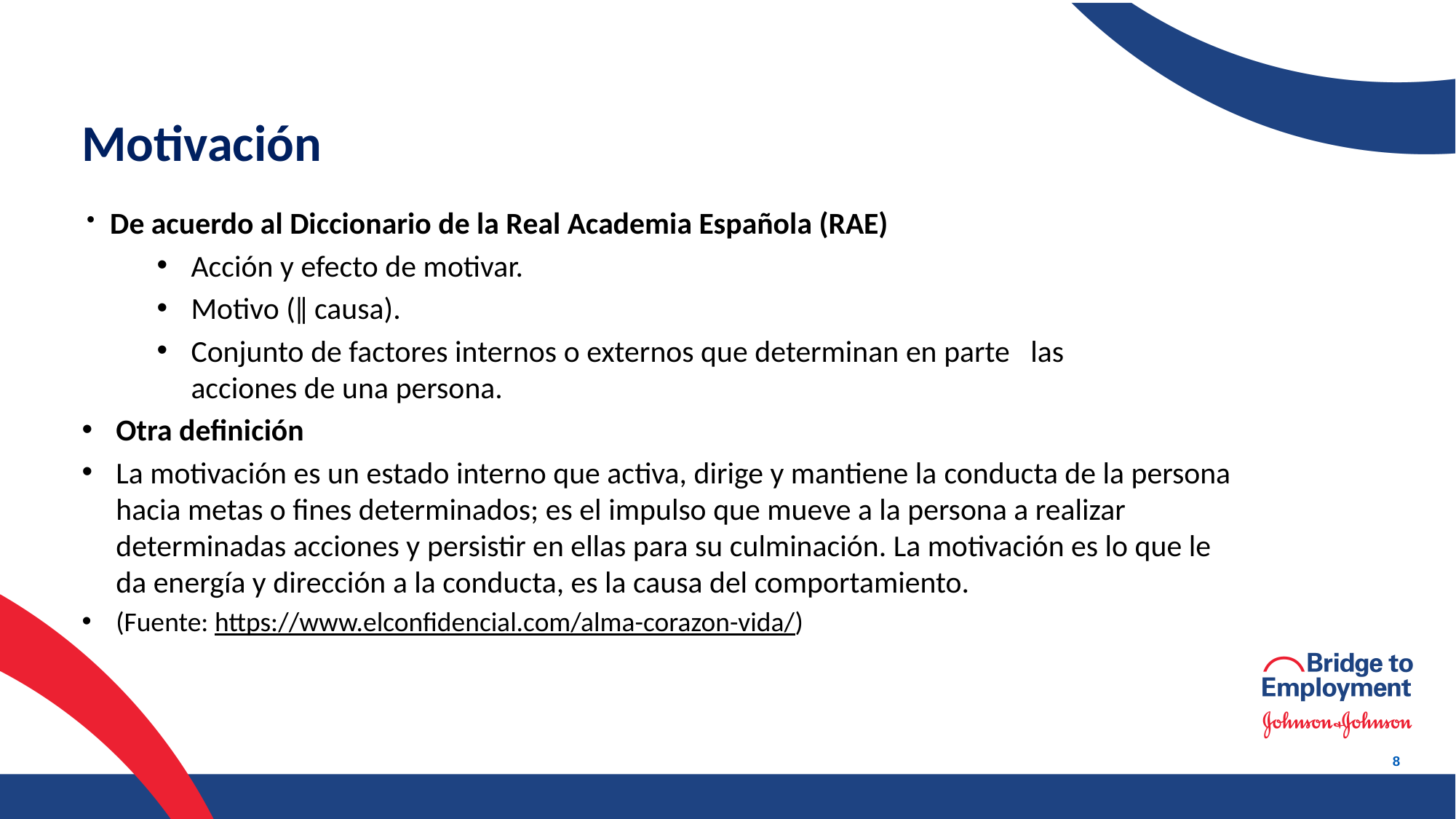

# Motivación
 De acuerdo al Diccionario de la Real Academia Española (RAE)
Acción y efecto de motivar.
Motivo (‖ causa).
Conjunto de factores internos o externos que determinan en parte   las acciones de una persona.
Otra definición
La motivación es un estado interno que activa, dirige y mantiene la conducta de la persona hacia metas o fines determinados; es el impulso que mueve a la persona a realizar determinadas acciones y persistir en ellas para su culminación. La motivación es lo que le da energía y dirección a la conducta, es la causa del comportamiento.
(Fuente: https://www.elconfidencial.com/alma-corazon-vida/)
8